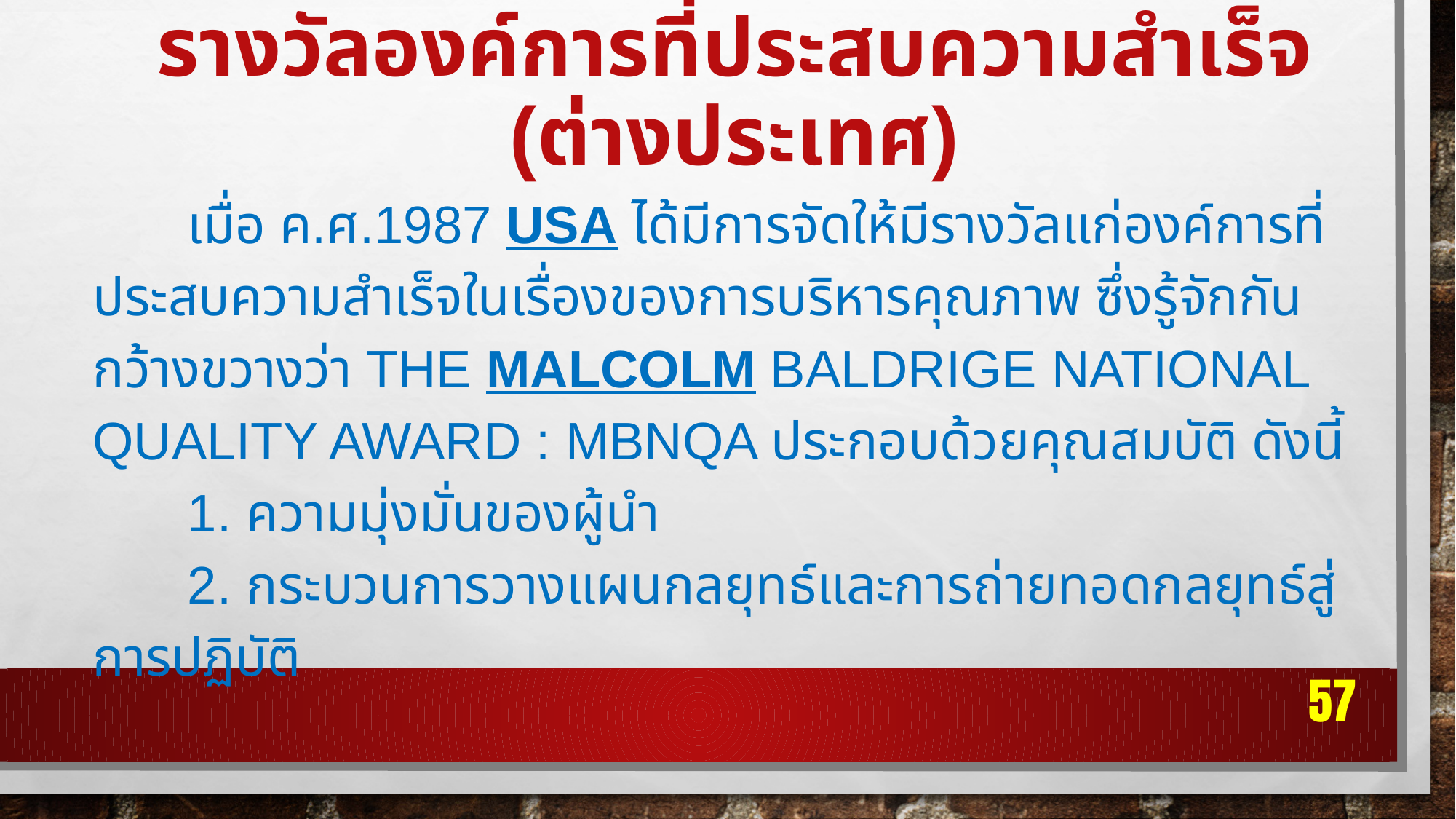

# รางวัลองค์การที่ประสบความสำเร็จ (ต่างประเทศ)
	เมื่อ ค.ศ.1987 USA ได้มีการจัดให้มีรางวัลแก่องค์การที่ประสบความสำเร็จในเรื่องของการบริหารคุณภาพ ซึ่งรู้จักกันกว้างขวางว่า The Malcolm Baldrige National Quality Award : MBNQA ประกอบด้วยคุณสมบัติ ดังนี้
	1. ความมุ่งมั่นของผู้นำ
	2. กระบวนการวางแผนกลยุทธ์และการถ่ายทอดกลยุทธ์สู่การปฏิบัติ
57